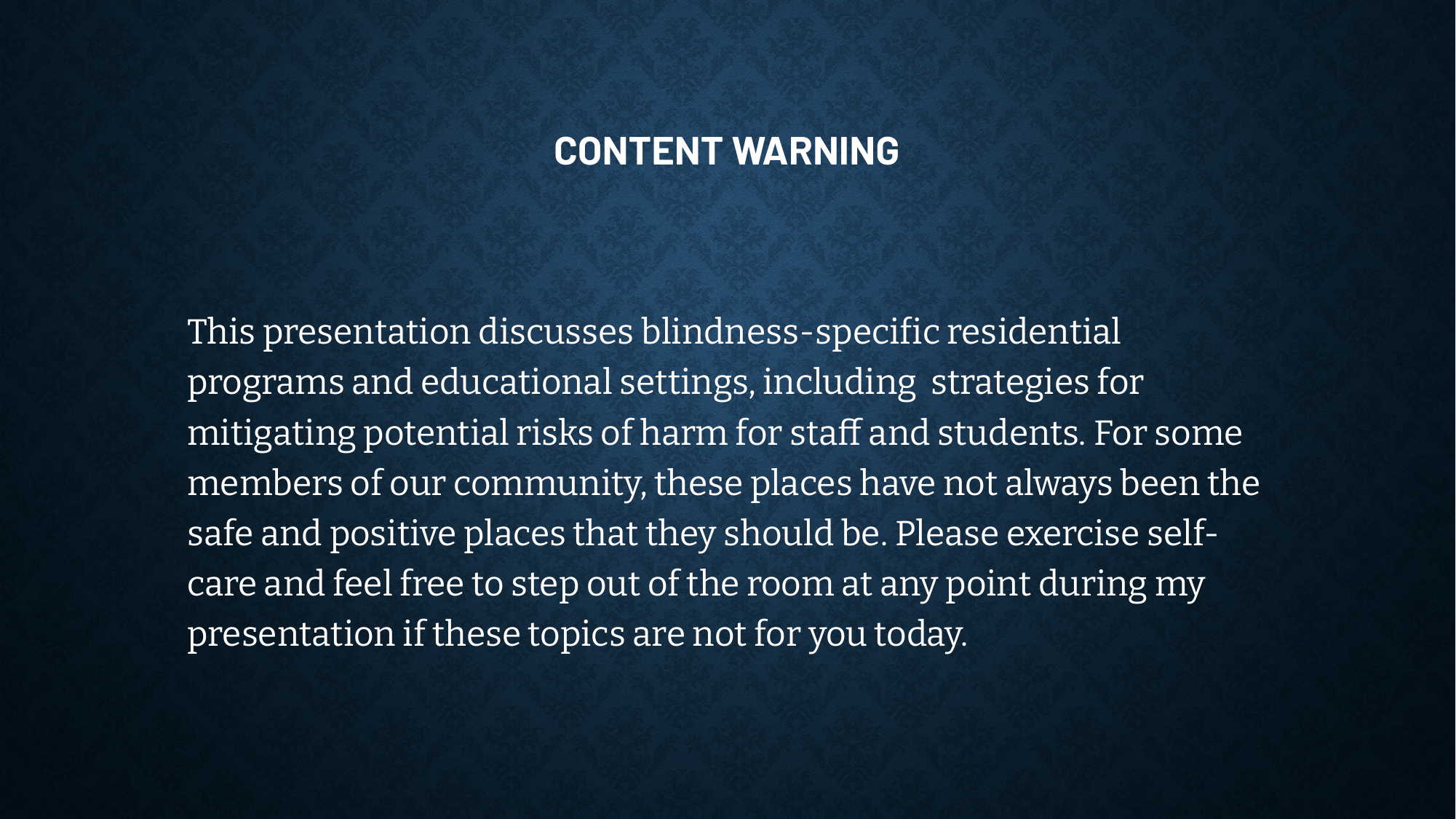

# Content Warning
This presentation discusses blindness-specific residential programs and educational settings, including  strategies for mitigating potential risks of harm for staff and students. For some members of our community, these places have not always been the safe and positive places that they should be. Please exercise self-care and feel free to step out of the room at any point during my presentation if these topics are not for you today.